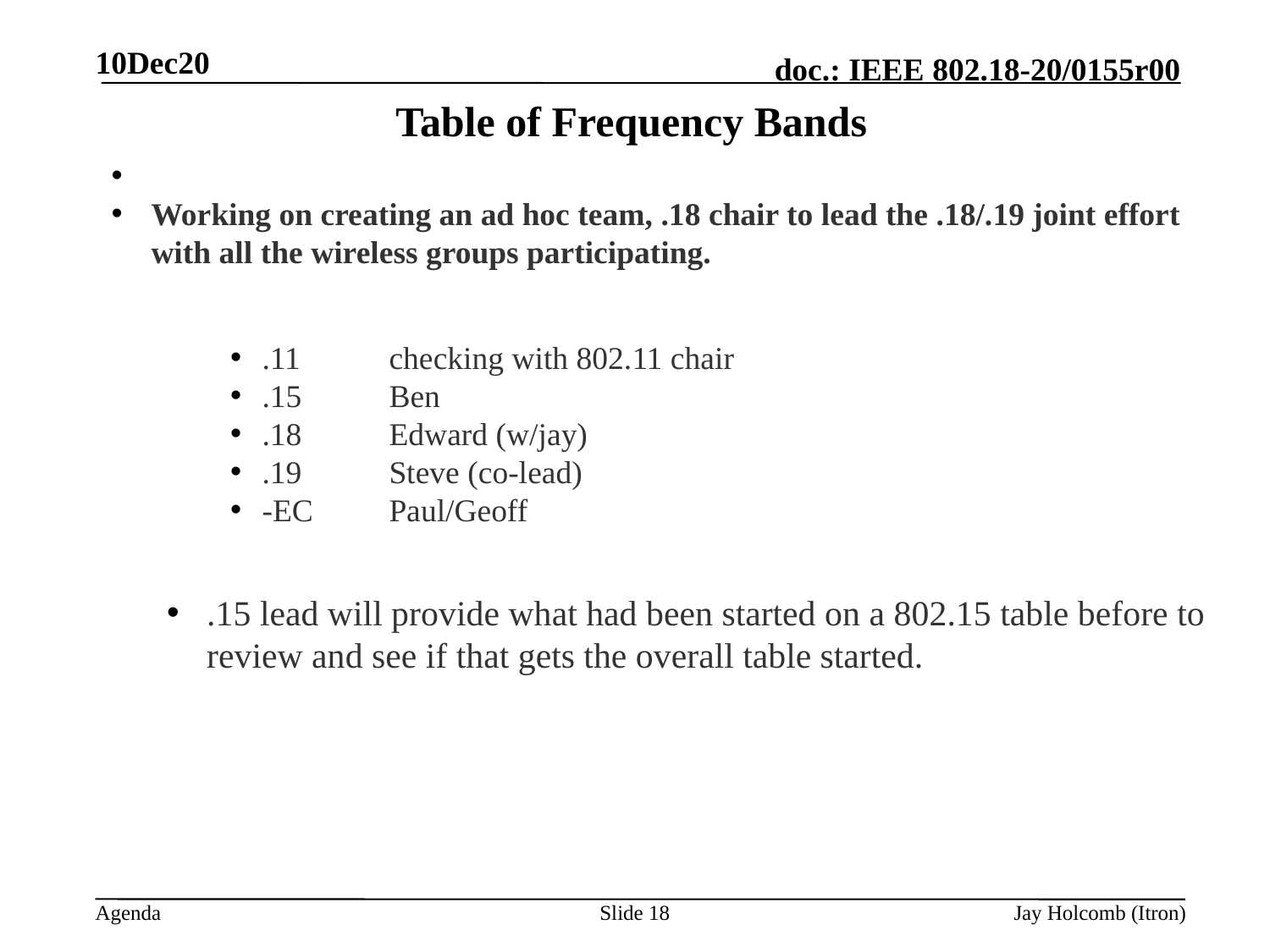

10Dec20
# Table of Frequency Bands

Working on creating an ad hoc team, .18 chair to lead the .18/.19 joint effort with all the wireless groups participating.

.11	checking with 802.11 chair
.15	Ben
.18	Edward (w/jay)
.19	Steve (co-lead)
-EC	Paul/Geoff

.15 lead will provide what had been started on a 802.15 table before to review and see if that gets the overall table started.

Slide 18
Jay Holcomb (Itron)